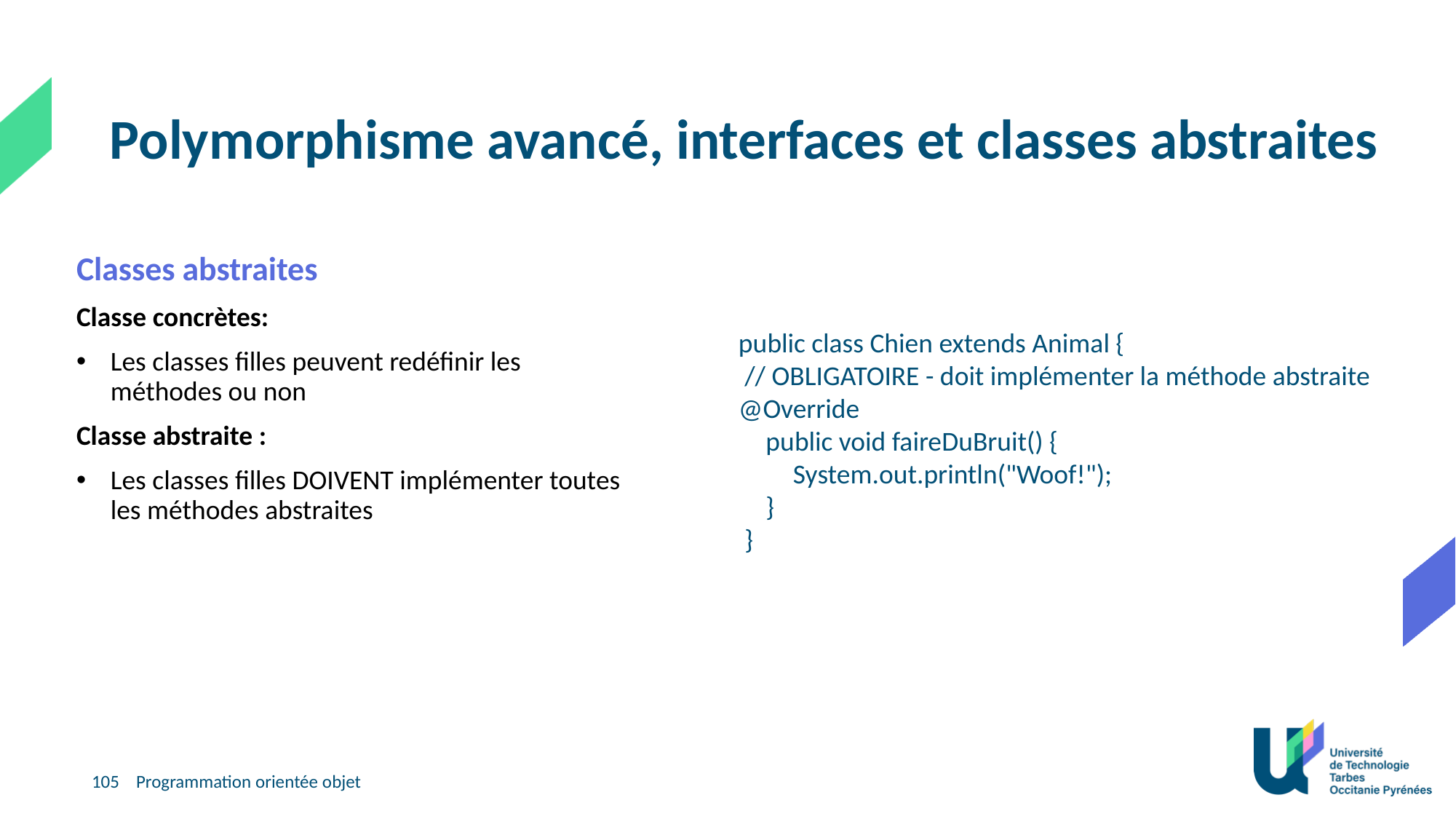

Polymorphisme avancé, interfaces et classes abstraites
Classes abstraites
Classe concrètes:
Les classes filles peuvent redéfinir les méthodes ou non
Classe abstraite :
Les classes filles DOIVENT implémenter toutes les méthodes abstraites

public class Chien extends Animal {
 // OBLIGATOIRE - doit implémenter la méthode abstraite @Override
 public void faireDuBruit() {
  System.out.println("Woof!");
 }
 }

105
Programmation orientée objet